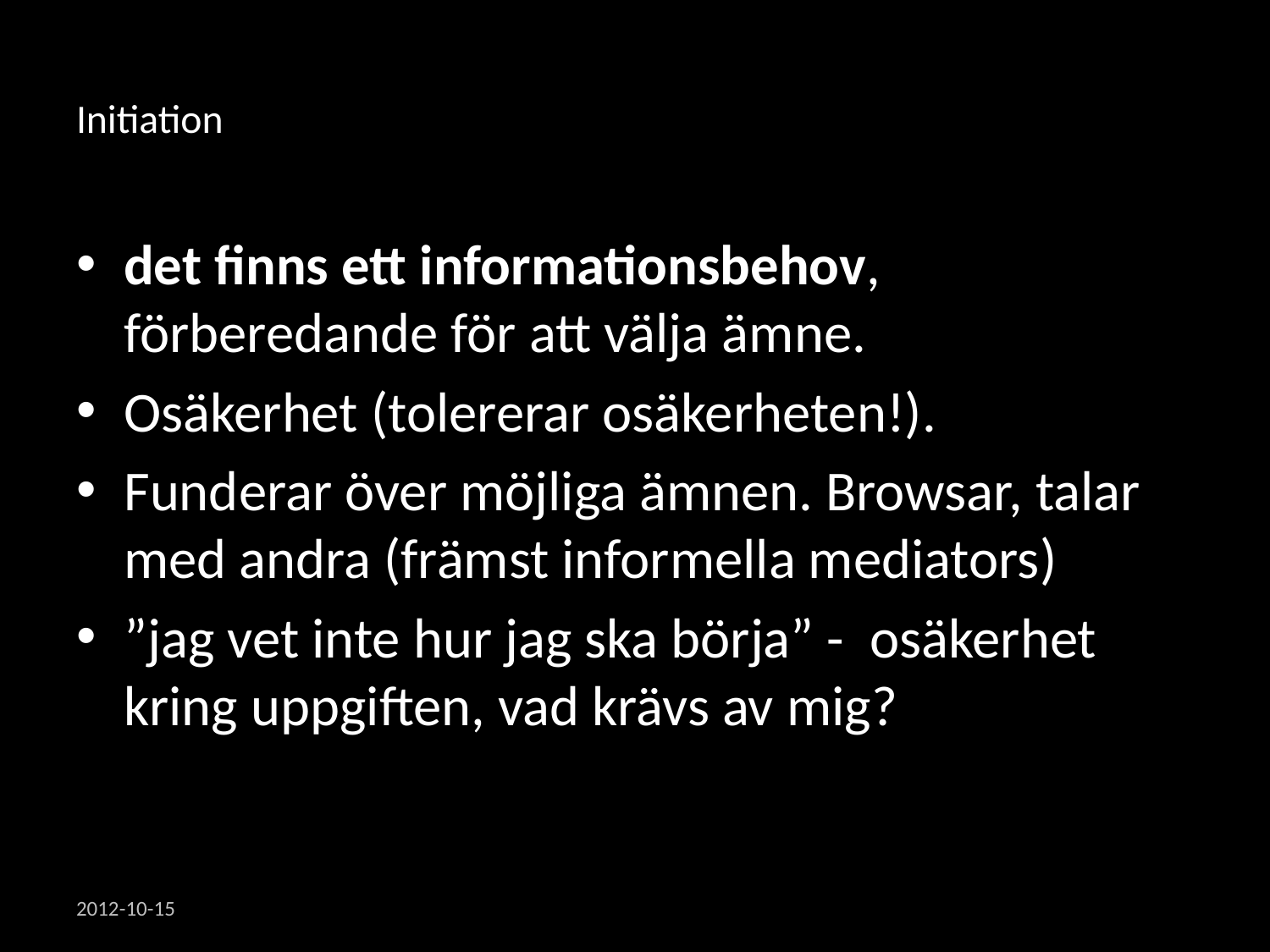

# Initiation
det finns ett informationsbehov, förberedande för att välja ämne.
Osäkerhet (tolererar osäkerheten!).
Funderar över möjliga ämnen. Browsar, talar med andra (främst informella mediators)
”jag vet inte hur jag ska börja” -  osäkerhet kring uppgiften, vad krävs av mig?

2012-10-15